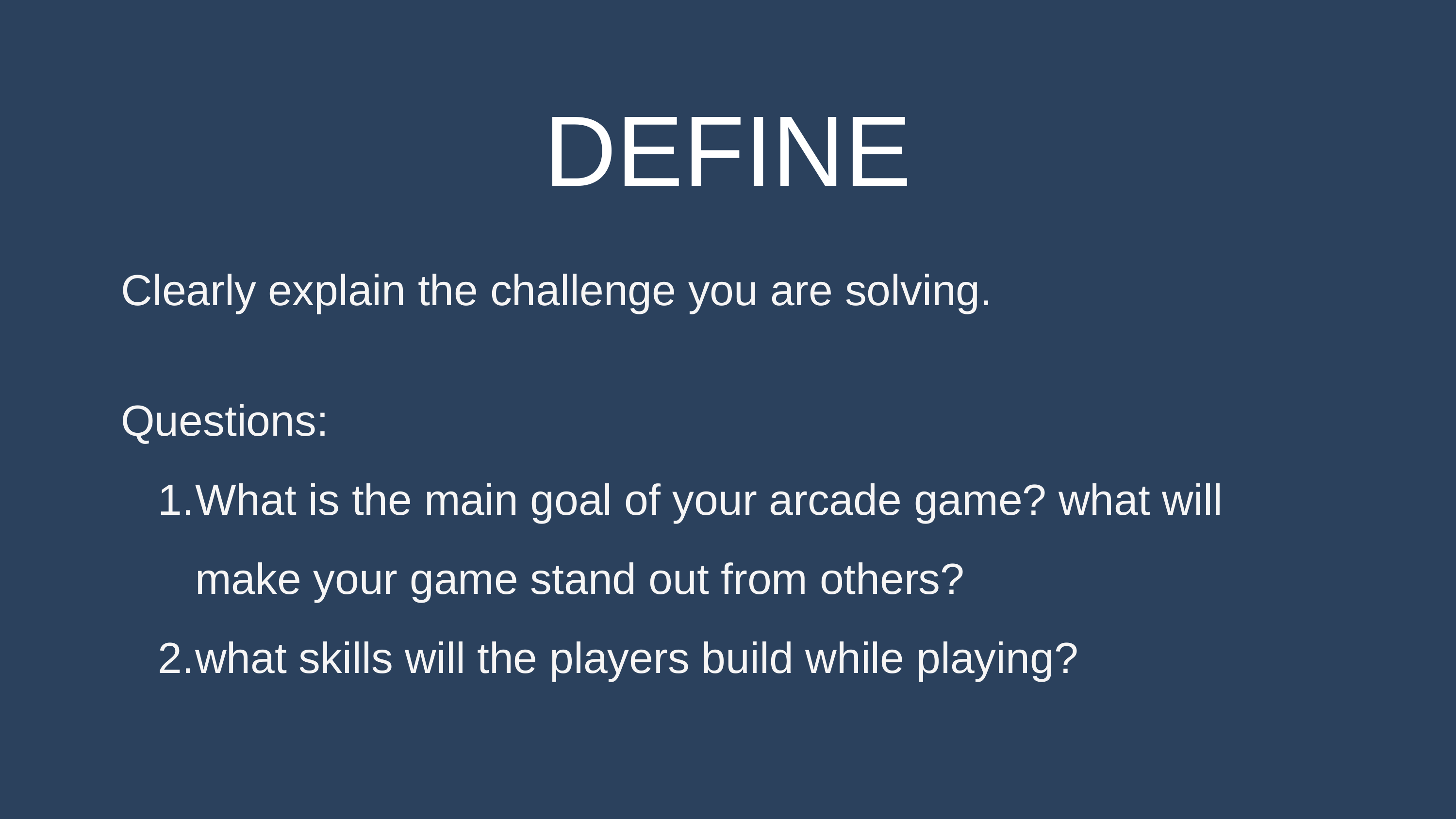

DEFINE
Clearly explain the challenge you are solving.

Questions:
What is the main goal of your arcade game? what will make your game stand out from others?
what skills will the players build while playing?